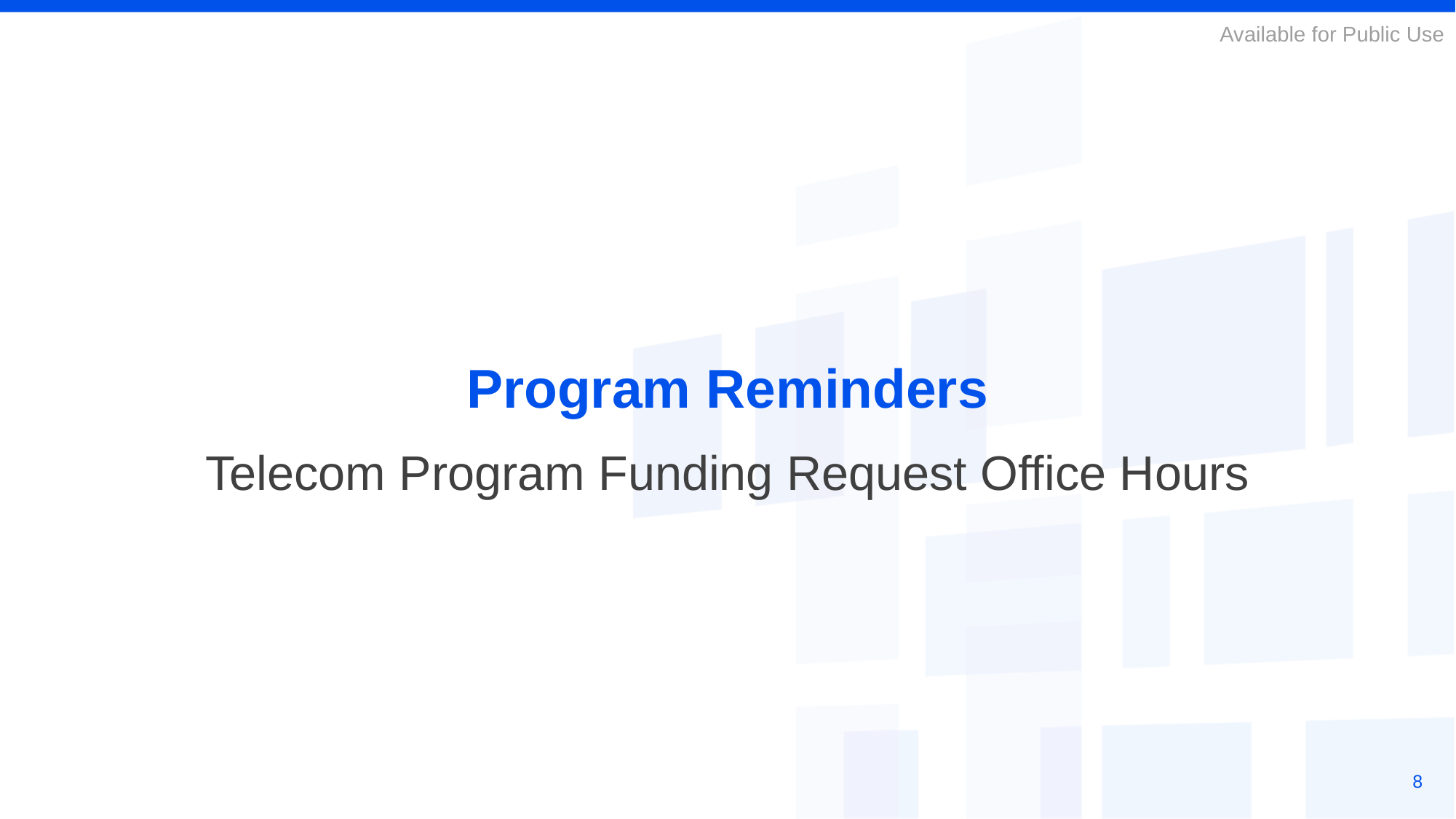

# Program Reminders
Telecom Program Funding Request Office Hours
8